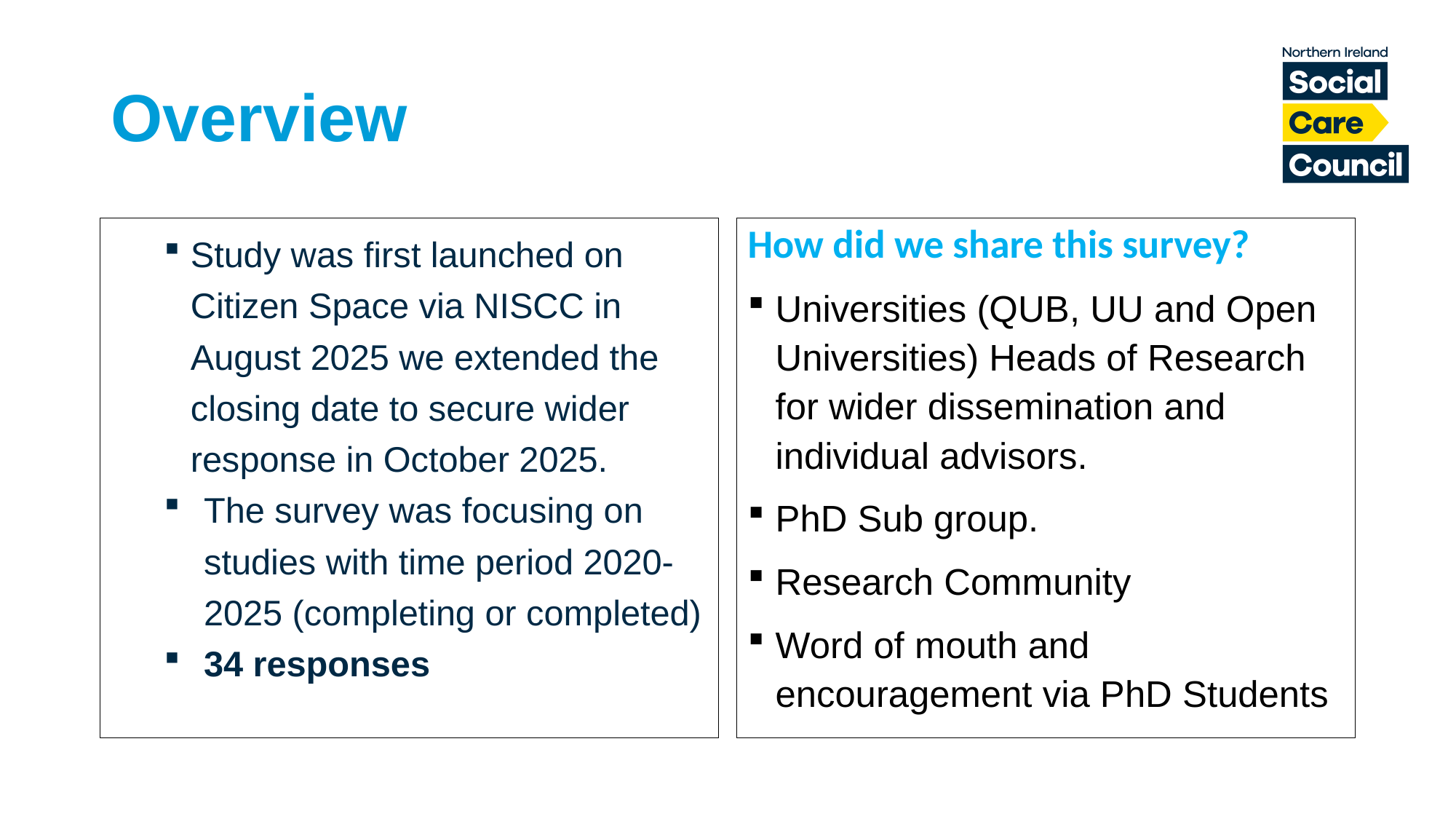

# Overview

Study was first launched on Citizen Space via NISCC in August 2025 we extended the closing date to secure wider response in October 2025.
The survey was focusing on studies with time period 2020-2025 (completing or completed)
34 responses

How did we share this survey?
Universities (QUB, UU and Open Universities) Heads of Research for wider dissemination and individual advisors.
PhD Sub group.
Research Community
Word of mouth and encouragement via PhD Students